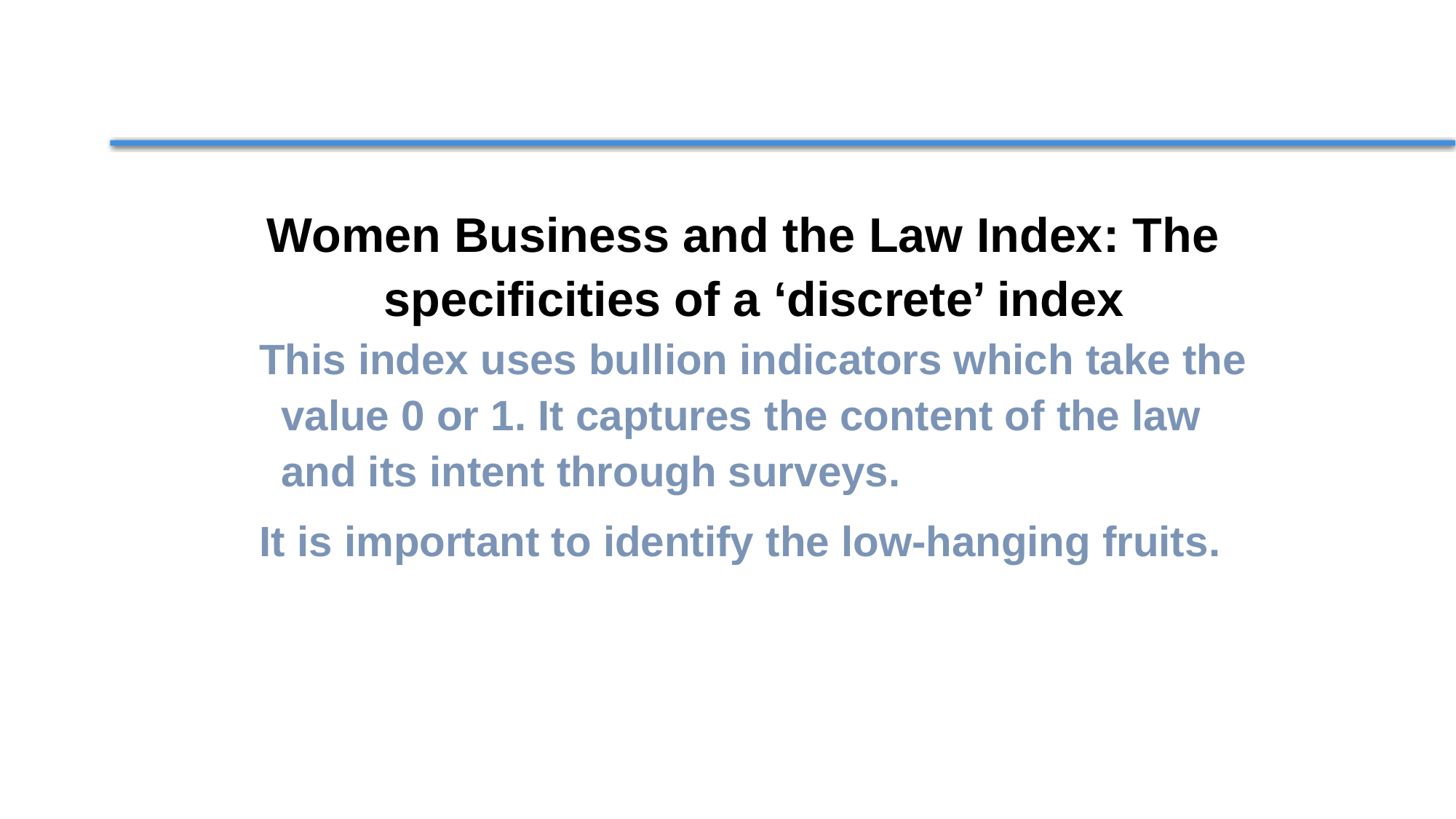

Women Business and the Law Index: The specificities of a ‘discrete’ index
This index uses bullion indicators which take the value 0 or 1. It captures the content of the law and its intent through surveys.
It is important to identify the low-hanging fruits.
The tool is ready